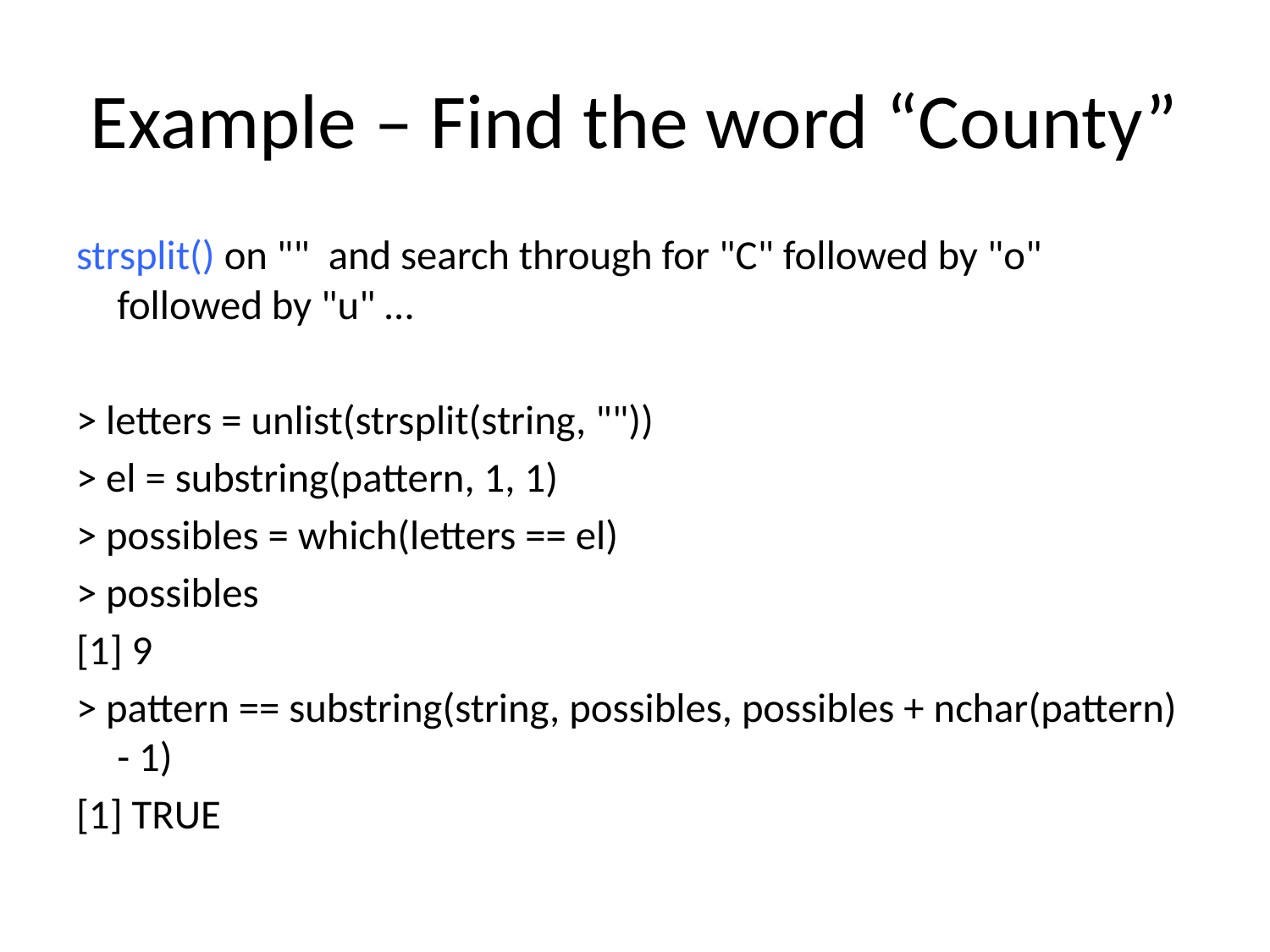

# Example – Find the word “County”
strsplit() on ""  and search through for "C" followed by "o"   followed by "u" …

> letters = unlist(strsplit(string, ""))
> el = substring(pattern, 1, 1)
> possibles = which(letters == el)
> possibles
[1] 9
> pattern == substring(string, possibles, possibles + nchar(pattern) - 1)
[1] TRUE